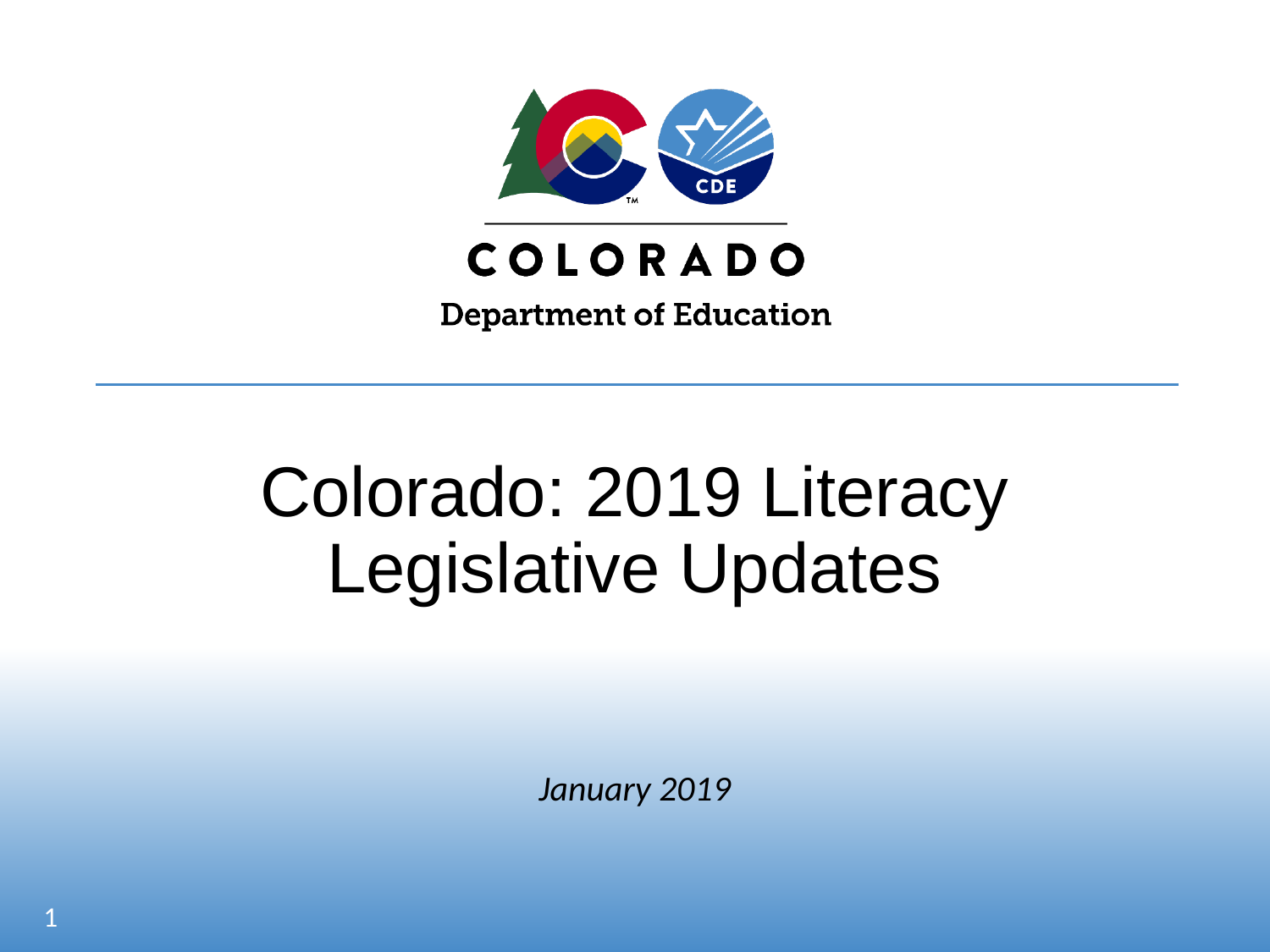

# Colorado: 2019 Literacy Legislative Updates

January 2019

1